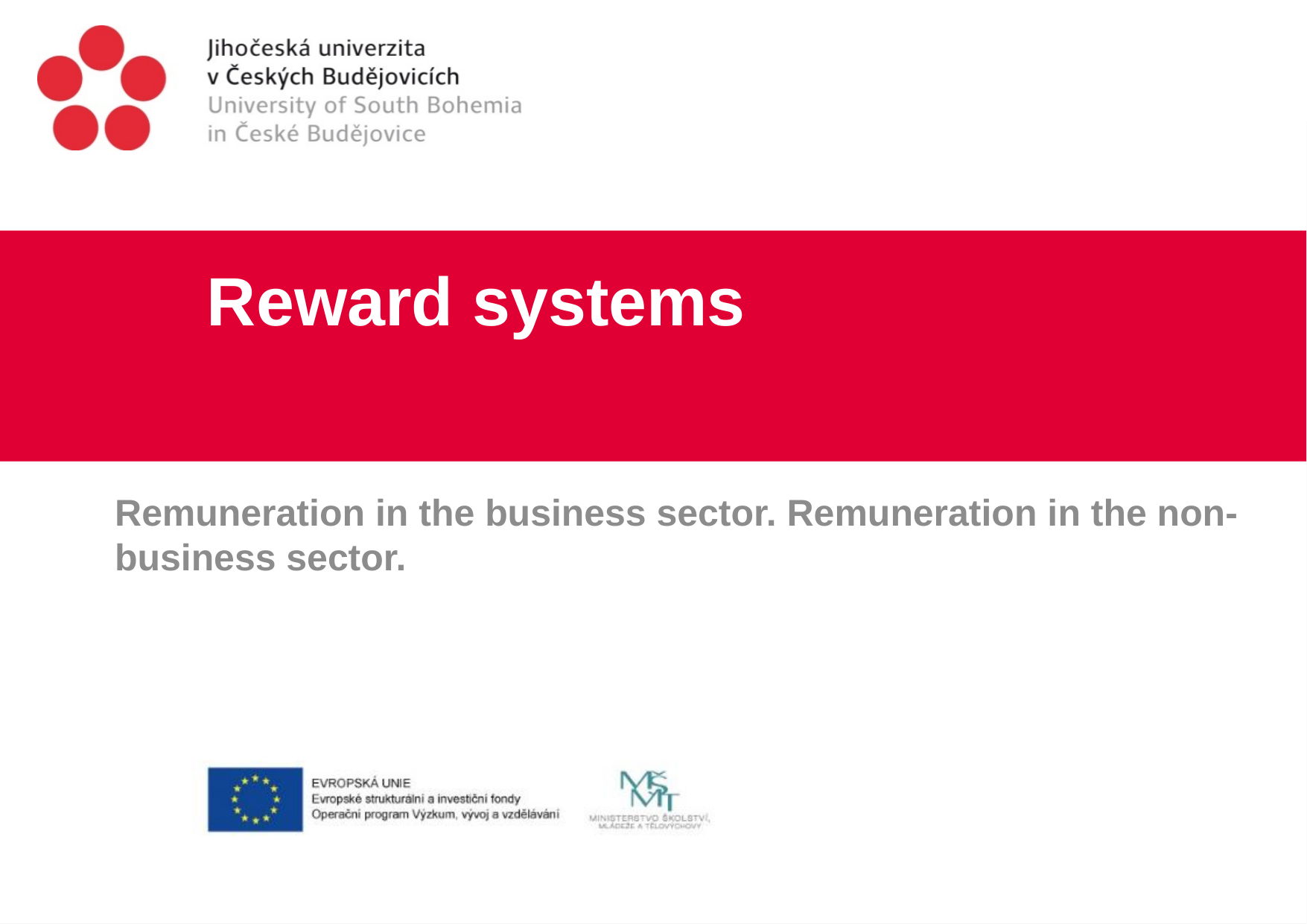

# Reward systems
Remuneration in the business sector. Remuneration in the non-business sector.